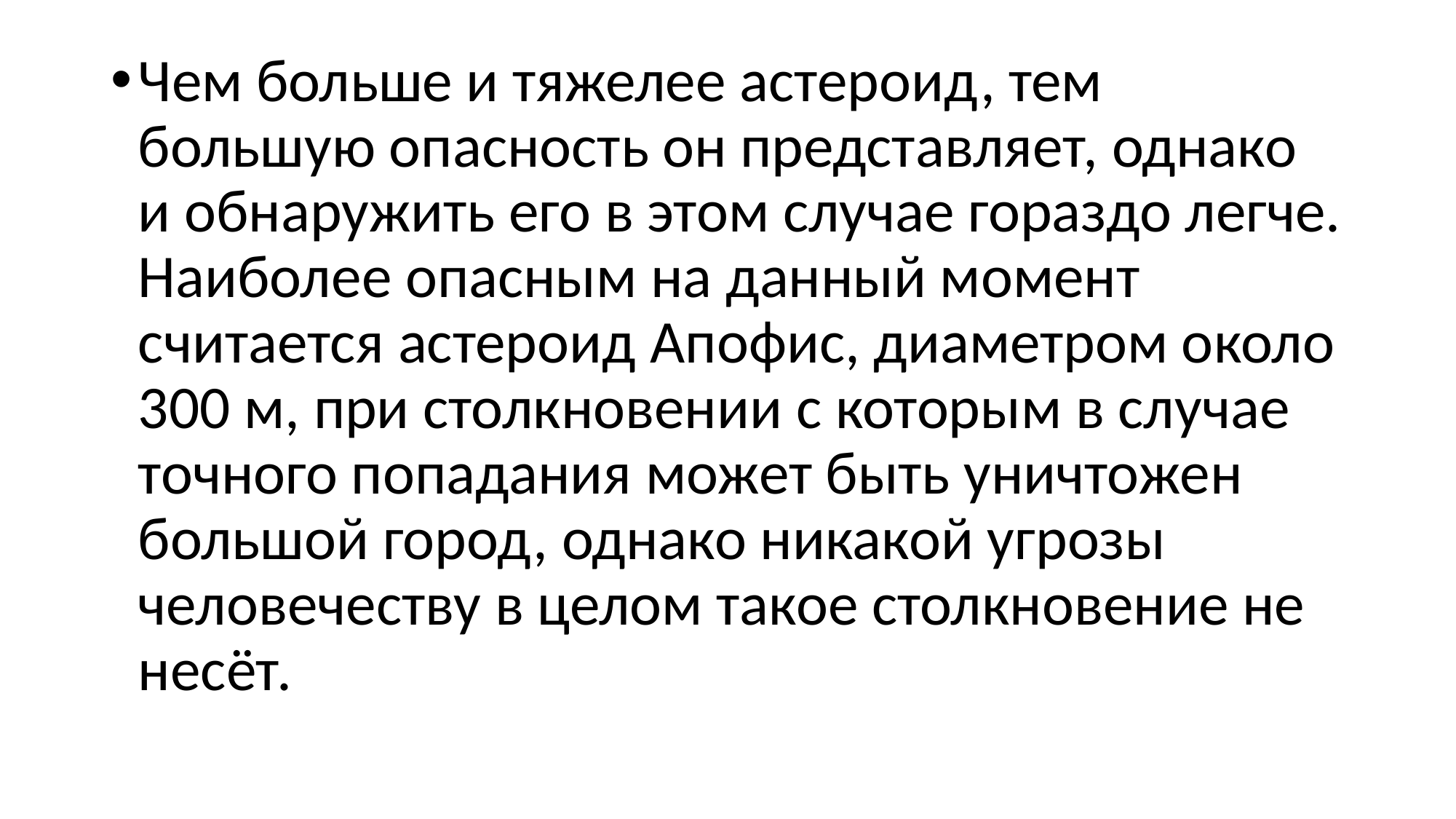

#
Чем больше и тяжелее астероид, тем большую опасность он представляет, однако и обнаружить его в этом случае гораздо легче. Наиболее опасным на данный момент считается астероид Апофис, диаметром около 300 м, при столкновении с которым в случае точного попадания может быть уничтожен большой город, однако никакой угрозы человечеству в целом такое столкновение не несёт.